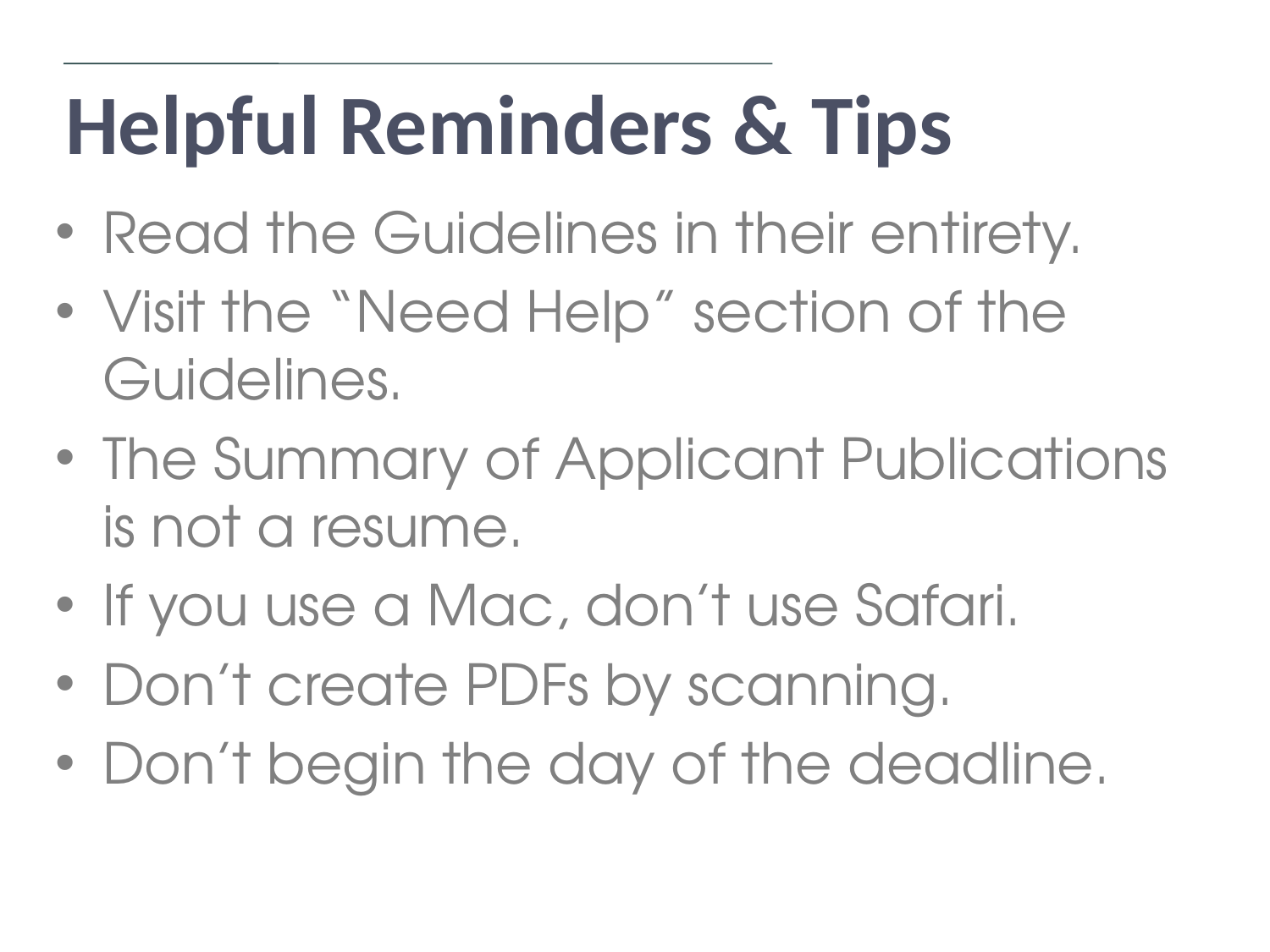

Helpful Reminders & Tips

Read the Guidelines in their entirety.
Visit the “Need Help” section of the Guidelines.
The Summary of Applicant Publications is not a resume.
If you use a Mac, don’t use Safari.
Don’t create PDFs by scanning.
Don’t begin the day of the deadline.

Application Process